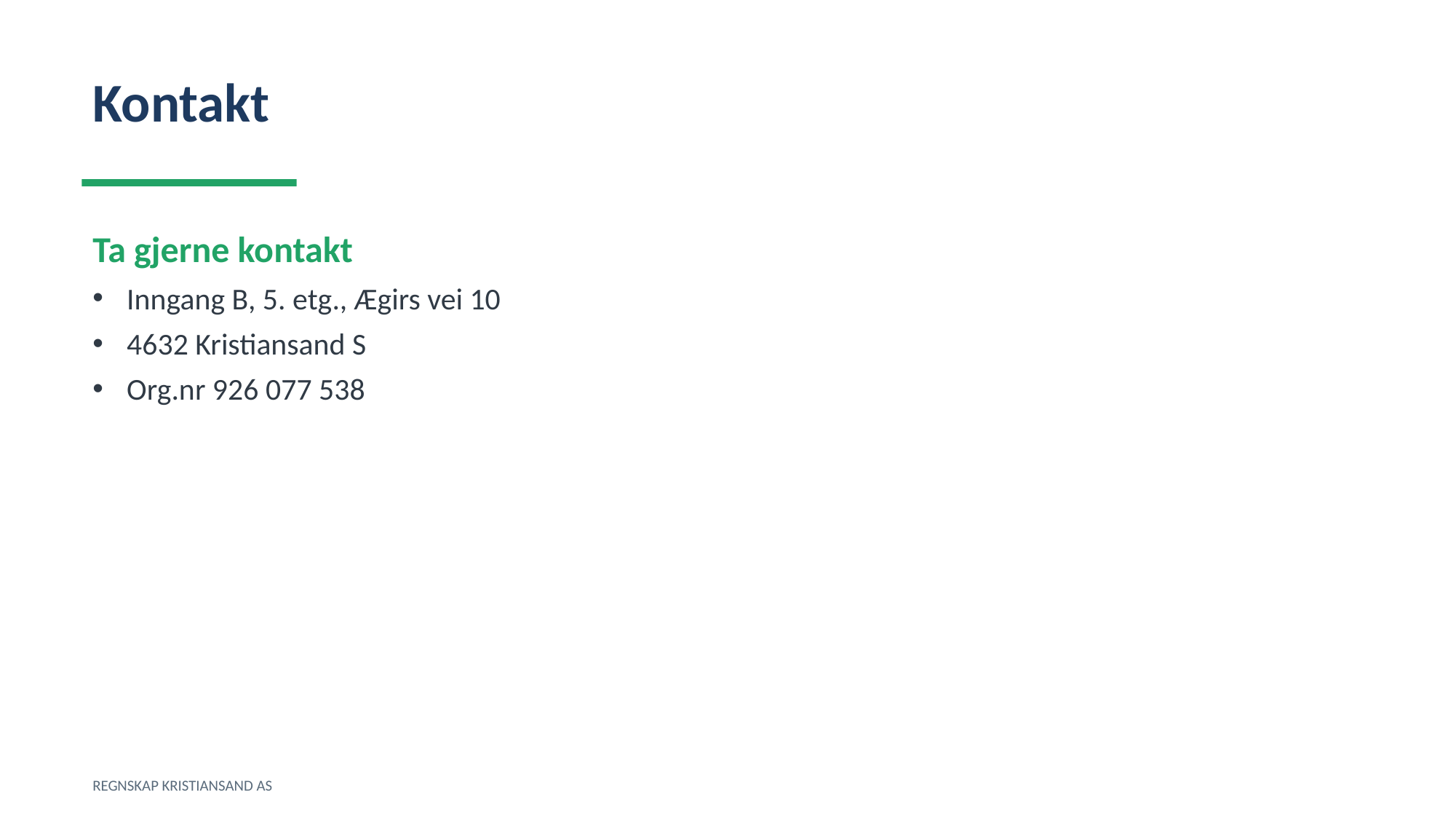

Kontakt

Ta gjerne kontakt
Inngang B, 5. etg., Ægirs vei 10
4632 Kristiansand S
Org.nr 926 077 538
REGNSKAP KRISTIANSAND AS